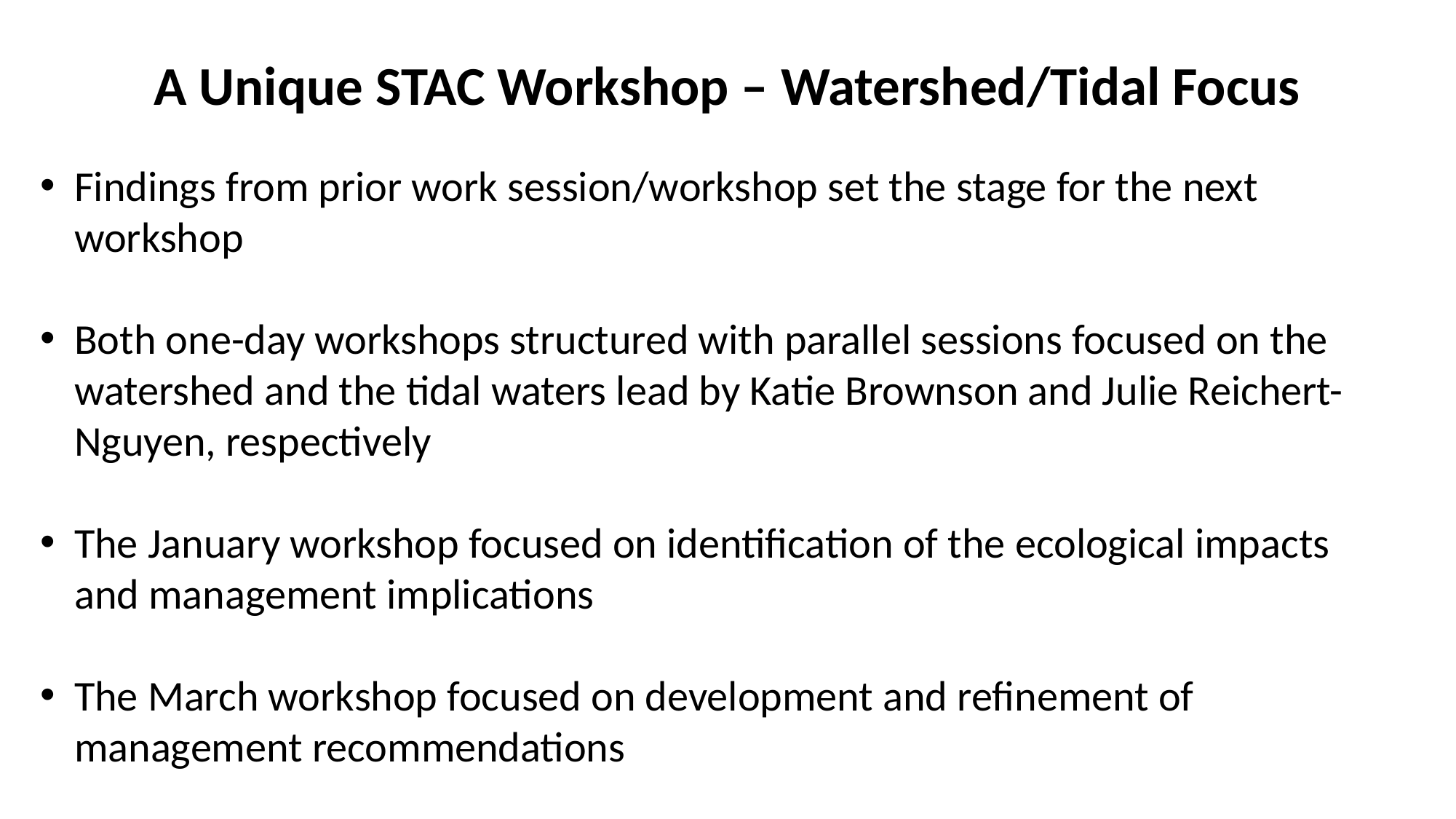

A Unique STAC Workshop – Watershed/Tidal Focus
Findings from prior work session/workshop set the stage for the next workshop

Both one-day workshops structured with parallel sessions focused on the watershed and the tidal waters lead by Katie Brownson and Julie Reichert-Nguyen, respectively

The January workshop focused on identification of the ecological impacts and management implications

The March workshop focused on development and refinement of management recommendations